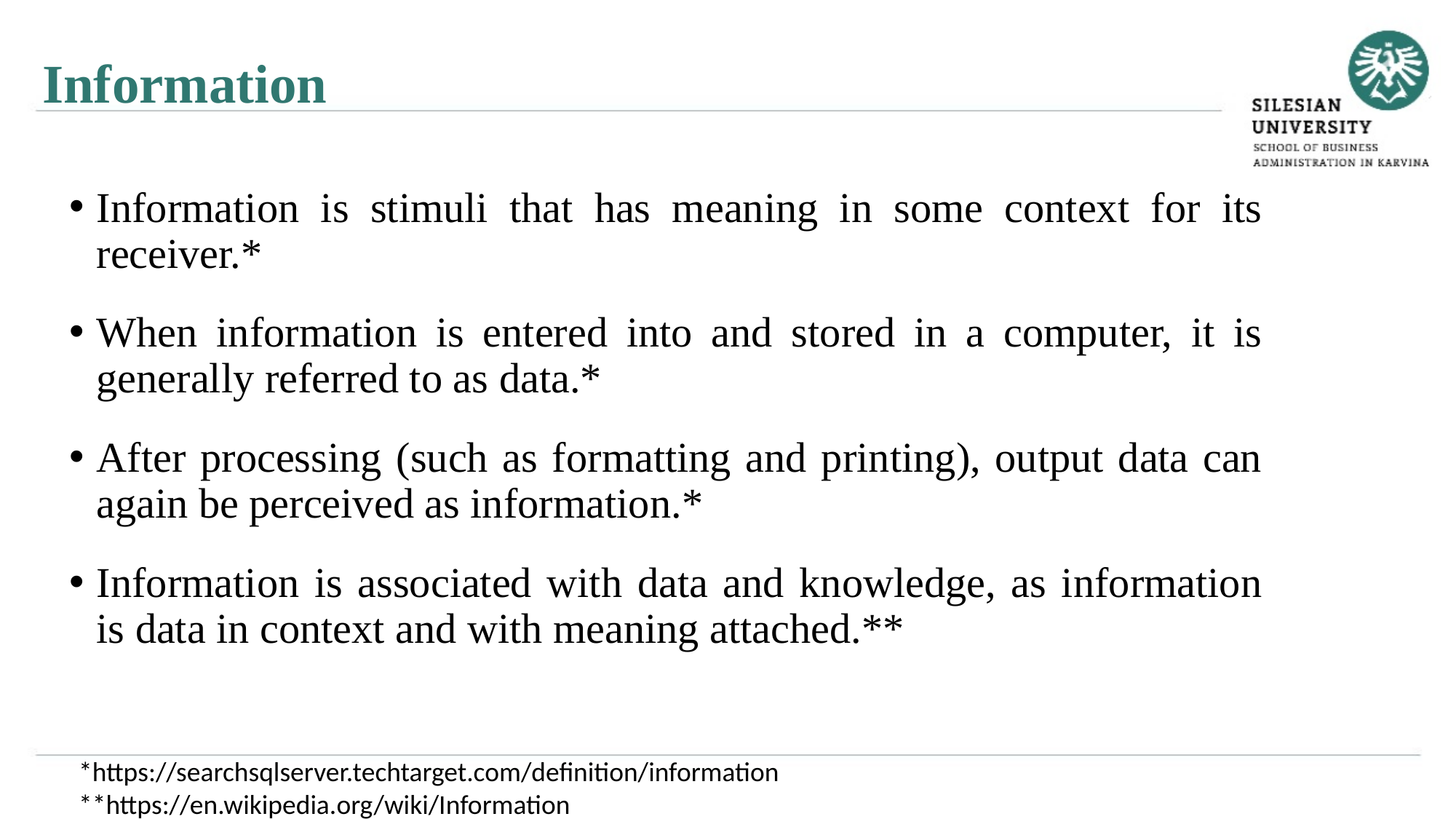

Information
Information is stimuli that has meaning in some context for its receiver.*
When information is entered into and stored in a computer, it is generally referred to as data.*
After processing (such as formatting and printing), output data can again be perceived as information.*
Information is associated with data and knowledge, as information is data in context and with meaning attached.**

*https://searchsqlserver.techtarget.com/definition/information
**https://en.wikipedia.org/wiki/Information